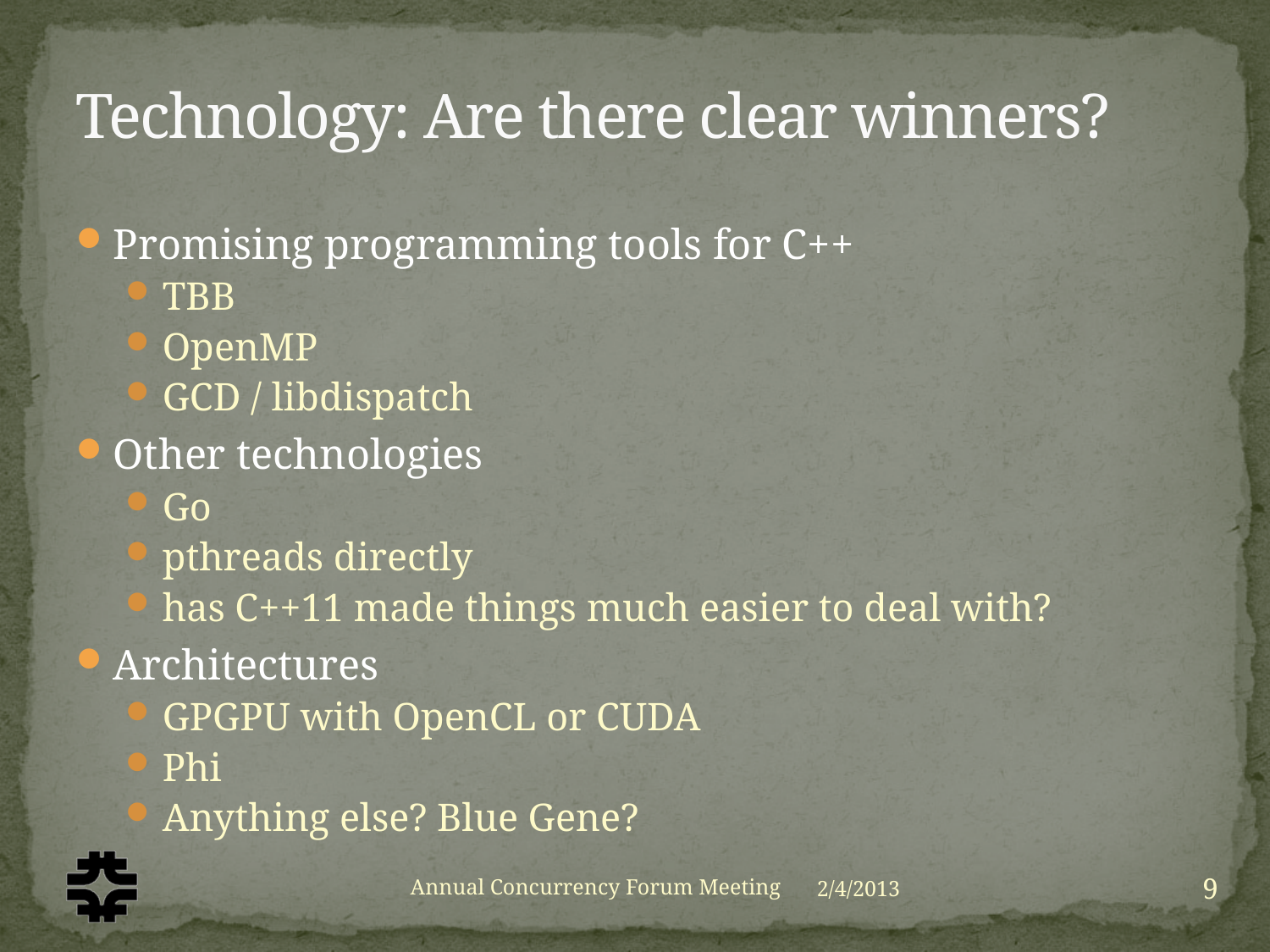

# Technology: Are there clear winners?
Promising programming tools for C++
TBB
OpenMP
GCD / libdispatch
Other technologies
Go
pthreads directly
has C++11 made things much easier to deal with?
Architectures
GPGPU with OpenCL or CUDA
Phi
Anything else? Blue Gene?
9
Annual Concurrency Forum Meeting
2/4/2013